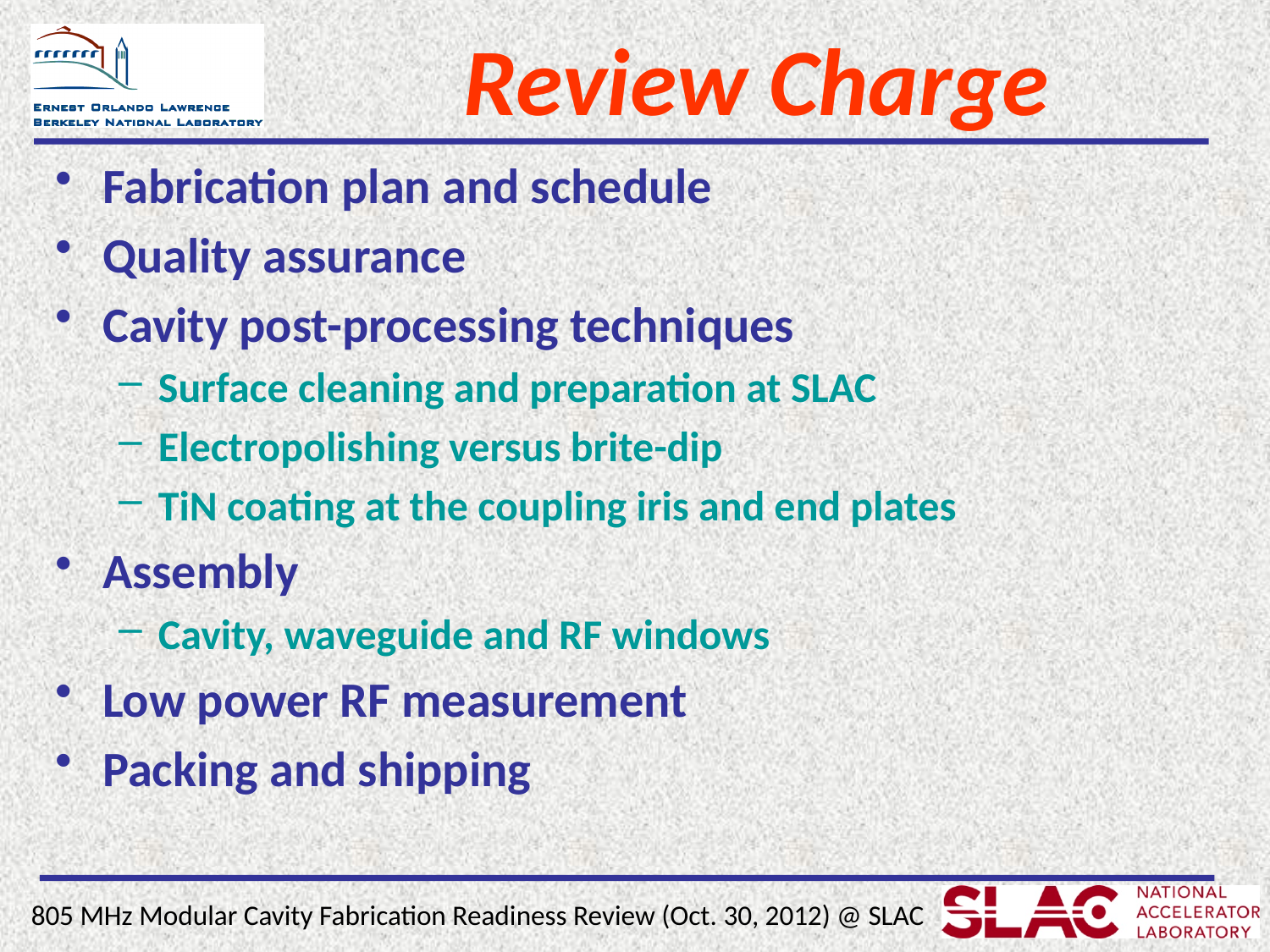

# Review Charge
Fabrication plan and schedule
Quality assurance
Cavity post-processing techniques
Surface cleaning and preparation at SLAC
Electropolishing versus brite-dip
TiN coating at the coupling iris and end plates
Assembly
Cavity, waveguide and RF windows
Low power RF measurement
Packing and shipping
805 MHz Modular Cavity Fabrication Readiness Review (Oct. 30, 2012) @ SLAC